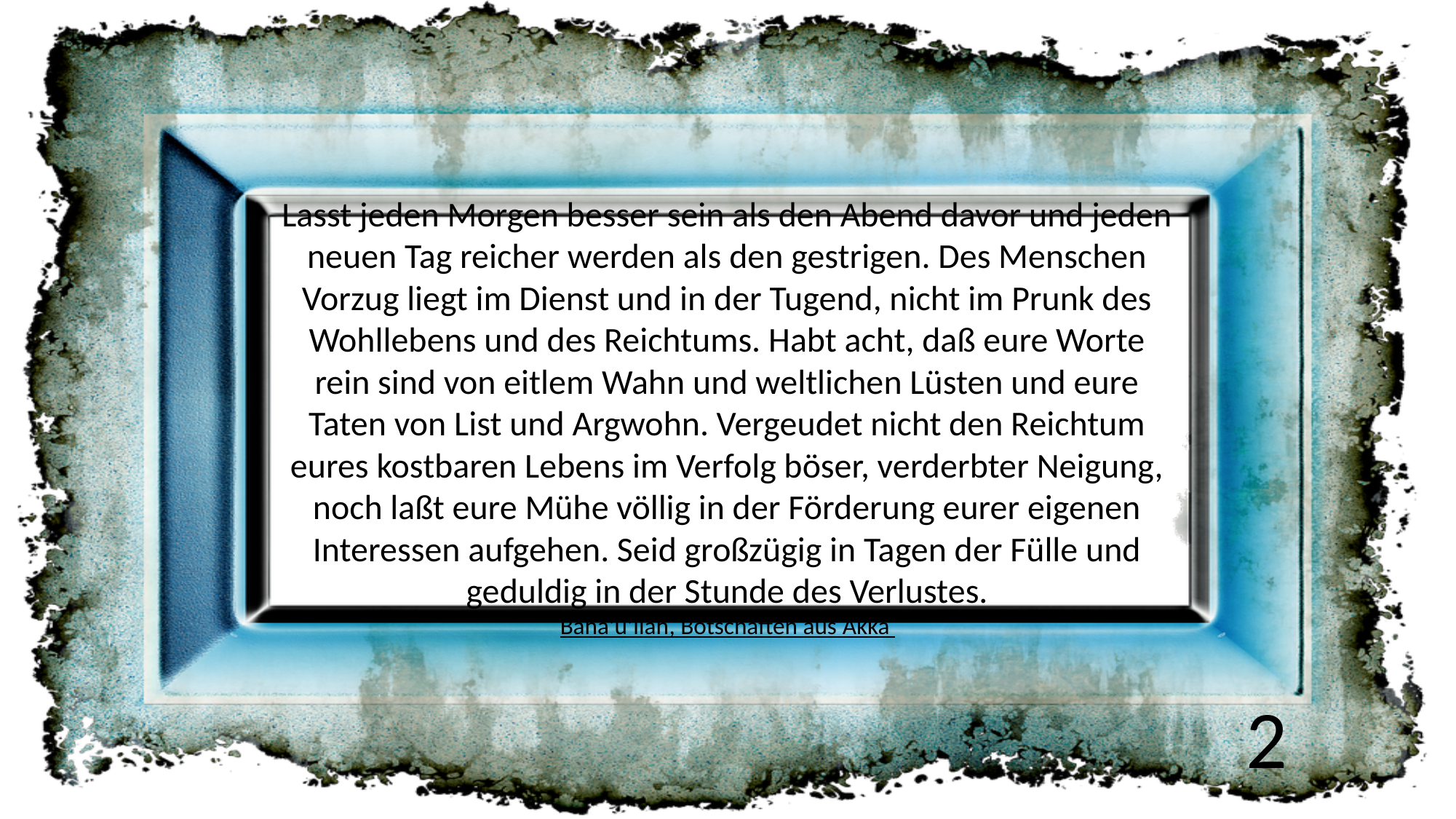

Lasst jeden Morgen besser sein als den Abend davor und jeden neuen Tag reicher werden als den gestrigen. Des Menschen Vorzug liegt im Dienst und in der Tugend, nicht im Prunk des Wohllebens und des Reichtums. Habt acht, daß eure Worte rein sind von eitlem Wahn und weltlichen Lüsten und eure Taten von List und Argwohn. Vergeudet nicht den Reichtum eures kostbaren Lebens im Verfolg böser, verderbter Neigung, noch laßt eure Mühe völlig in der Förderung eurer eigenen Interessen aufgehen. Seid großzügig in Tagen der Fülle und geduldig in der Stunde des Verlustes.
Bahá’u’lláh, Botschaften aus Akká
2